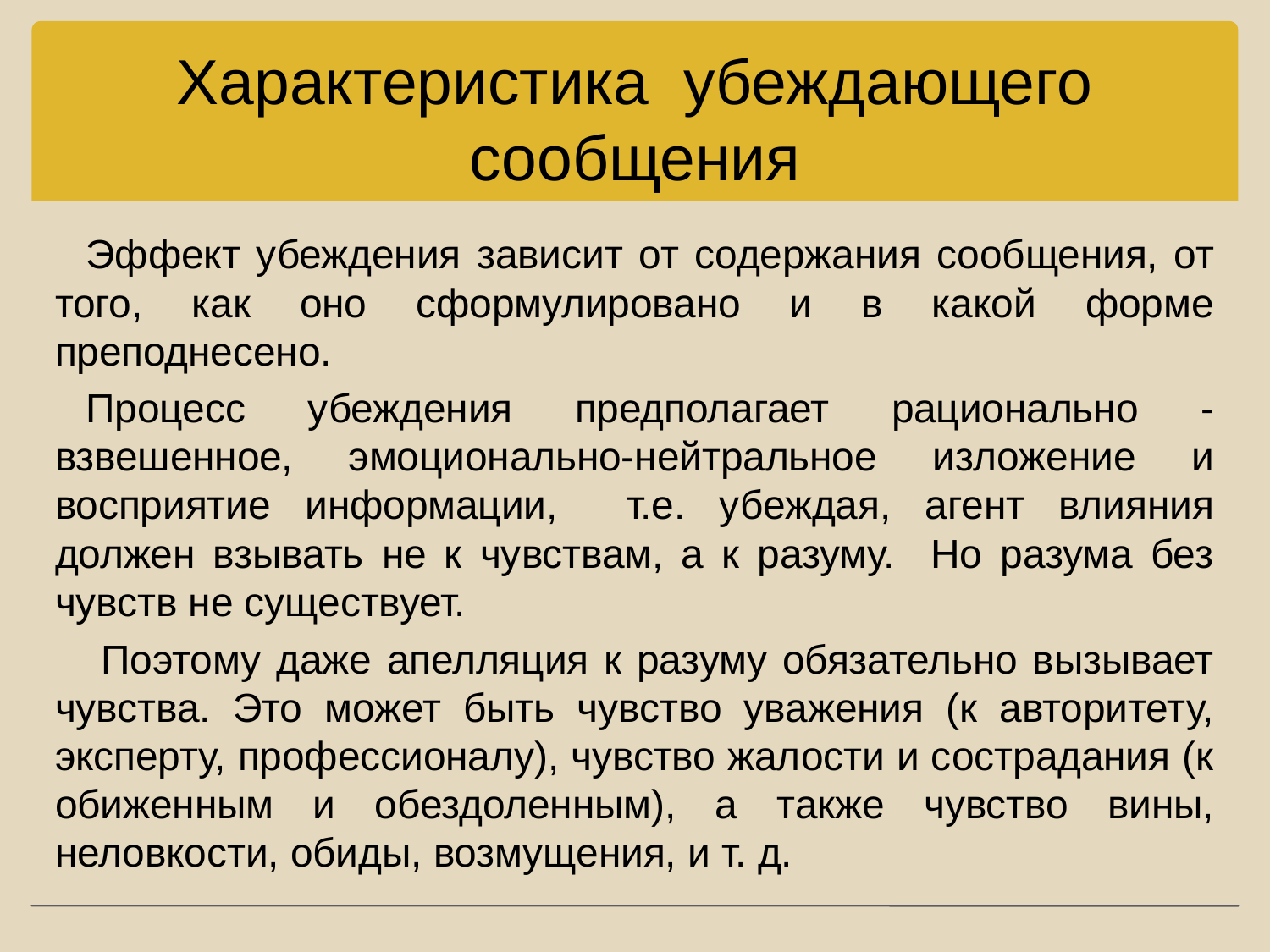

# Характеристика  убеждающего сообщения
Эффект убеждения зависит от содержания сообщения, от того, как оно сформулировано и в какой форме преподнесено.
Процесс убеждения предполагает рационально - взвешенное, эмоционально-нейтральное изложение и восприятие информации,  т.е. убеждая, агент влияния должен взывать не к чувствам, а к разуму.  Но разума без чувств не существует.
 Поэтому даже апелляция к разуму обязательно вызывает чувства. Это может быть чувство уважения (к авторитету, эксперту, профессионалу), чувство жалости и сострадания (к обиженным и обездоленным), а также чувство вины, неловкости, обиды, возмущения, и т. д.